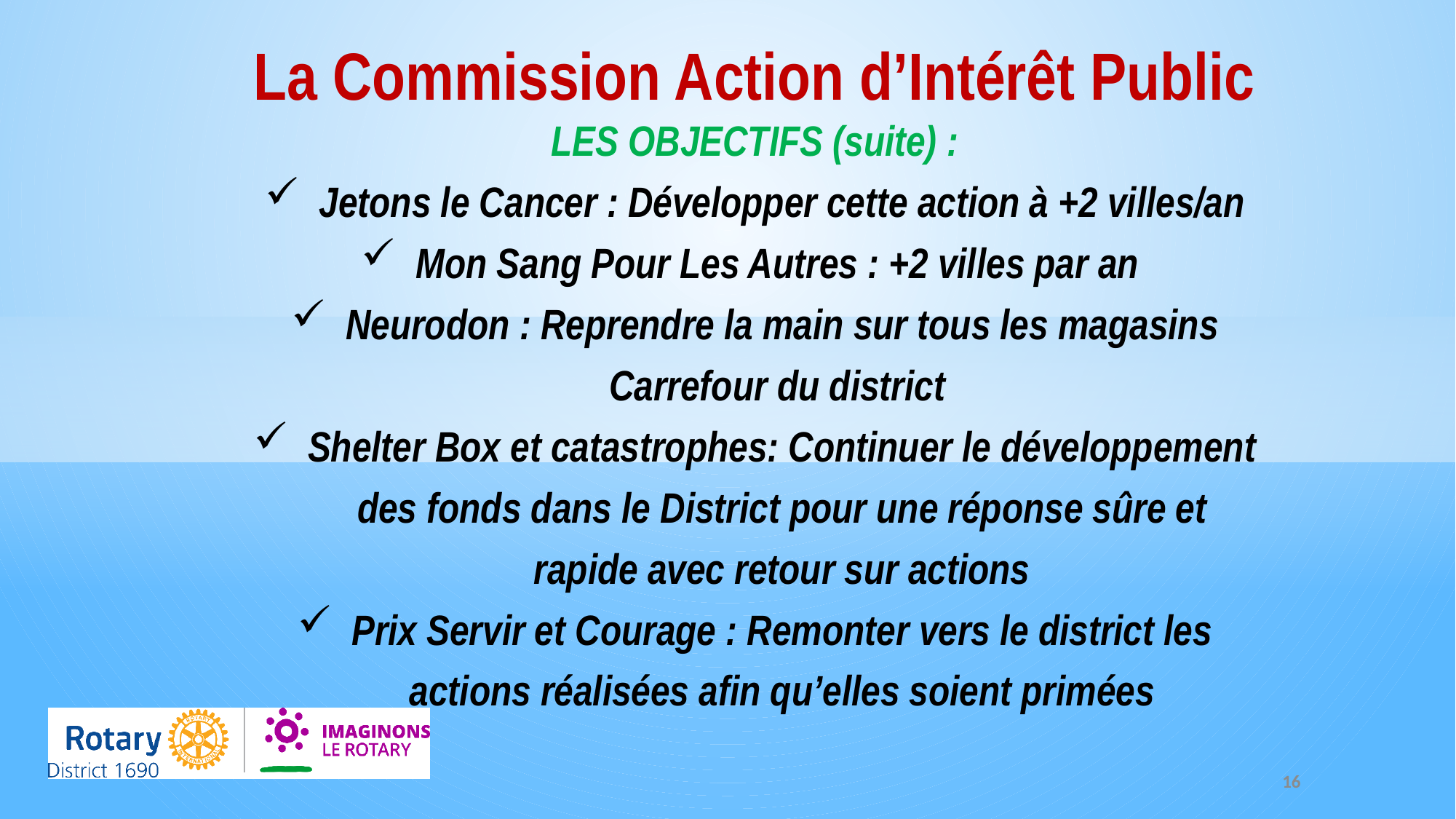

La Commission Action d’Intérêt Public
LES OBJECTIFS (suite) :
Jetons le Cancer : Développer cette action à +2 villes/an
Mon Sang Pour Les Autres : +2 villes par an
Neurodon : Reprendre la main sur tous les magasins Carrefour du district
Shelter Box et catastrophes: Continuer le développement des fonds dans le District pour une réponse sûre et rapide avec retour sur actions
Prix Servir et Courage : Remonter vers le district les actions réalisées afin qu’elles soient primées
16